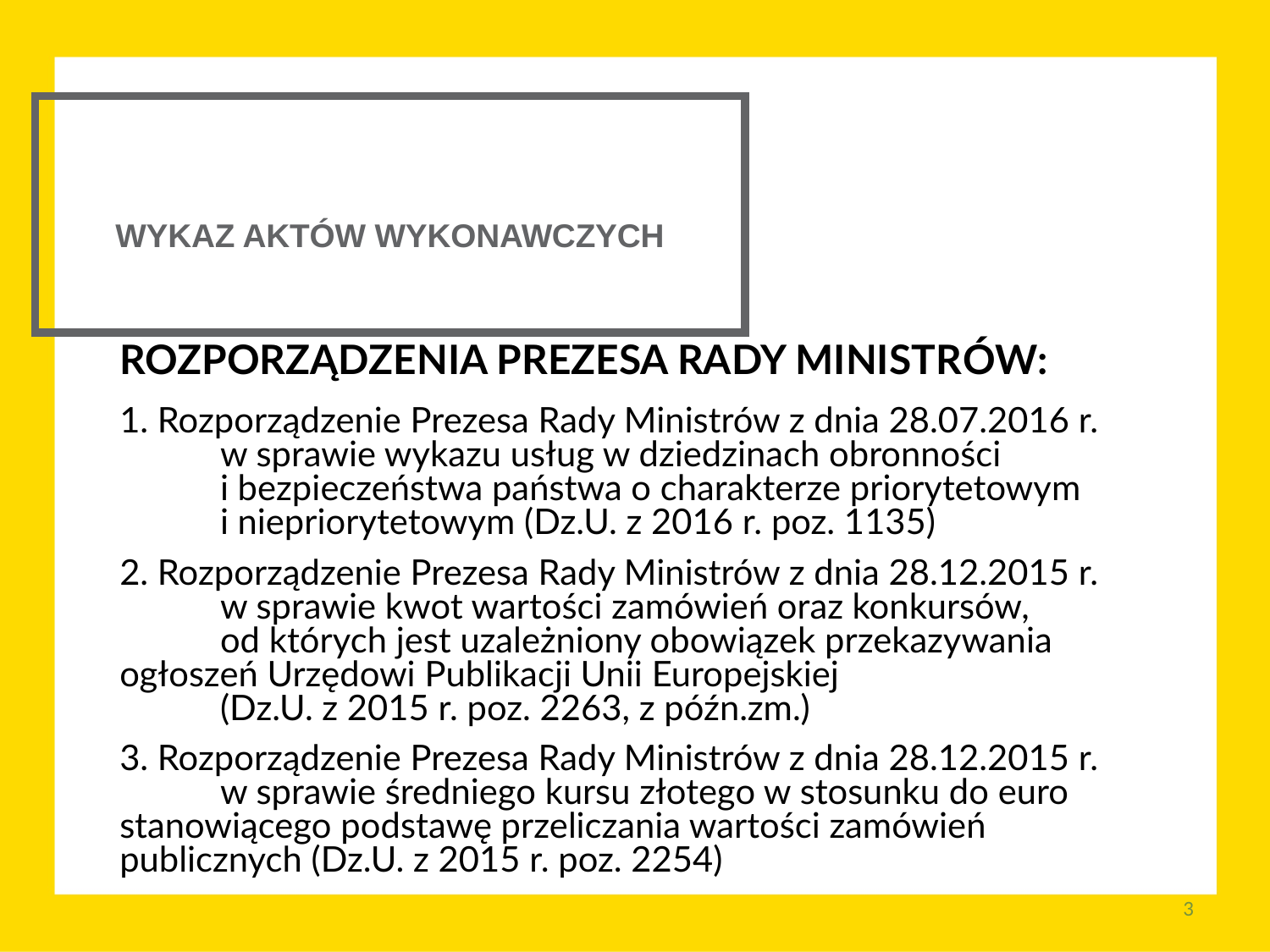

WYKAZ AKTÓW WYKONAWCZYCH

ROZPORZĄDZENIA PREZESA RADY MINISTRÓW:

1. Rozporządzenie Prezesa Rady Ministrów z dnia 28.07.2016 r.
	w sprawie wykazu usług w dziedzinach obronności
	i bezpieczeństwa państwa o charakterze priorytetowym
	i niepriorytetowym (Dz.U. z 2016 r. poz. 1135)

2. Rozporządzenie Prezesa Rady Ministrów z dnia 28.12.2015 r.
	w sprawie kwot wartości zamówień oraz konkursów,
	od których jest uzależniony obowiązek przekazywania 	ogłoszeń Urzędowi Publikacji Unii Europejskiej
	(Dz.U. z 2015 r. poz. 2263, z późn.zm.)
3. Rozporządzenie Prezesa Rady Ministrów z dnia 28.12.2015 r.
	w sprawie średniego kursu złotego w stosunku do euro 	stanowiącego podstawę przeliczania wartości zamówień 	publicznych (Dz.U. z 2015 r. poz. 2254)
3